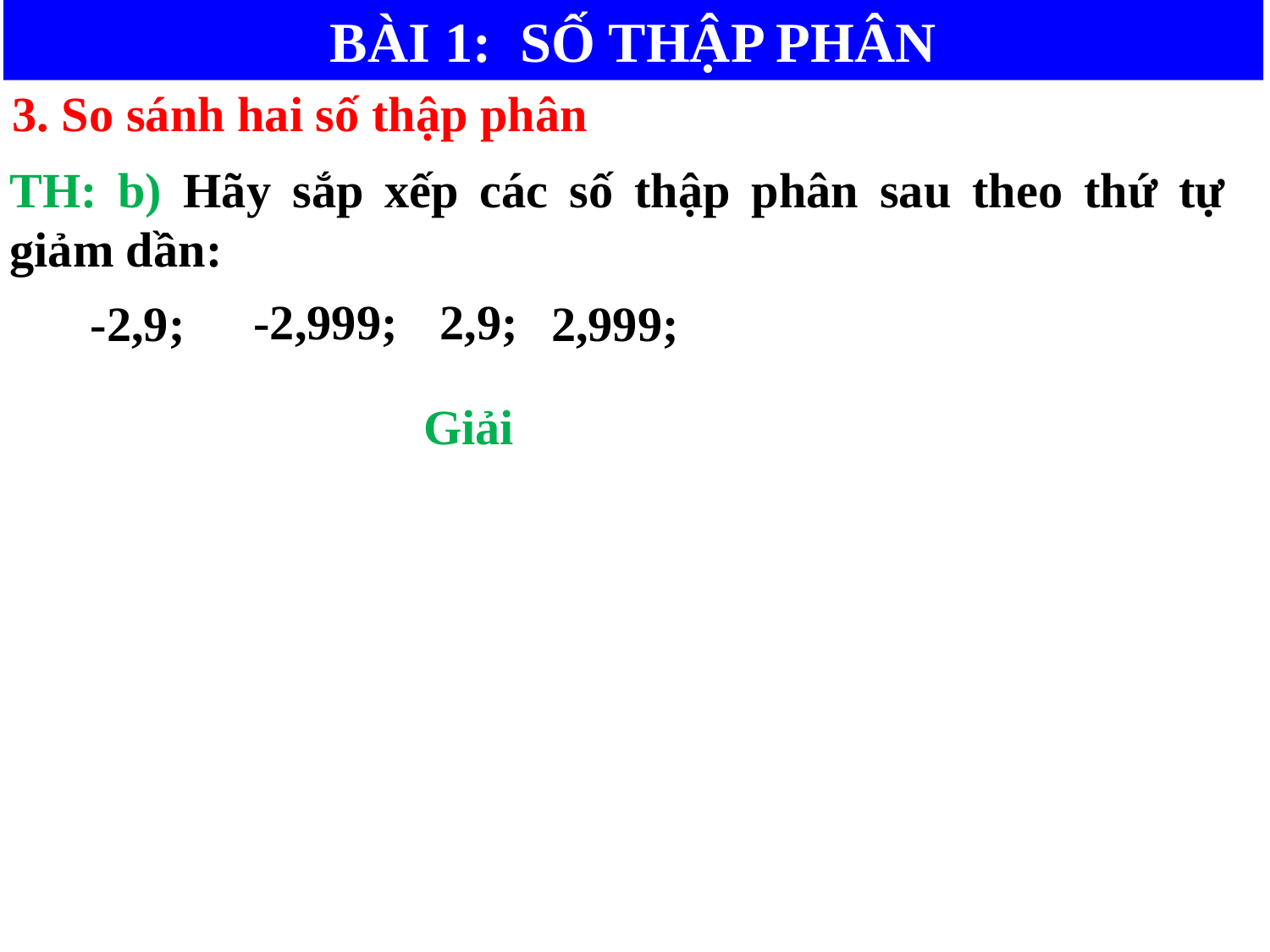

BÀI 1:  SỐ THẬP PHÂN
3. So sánh hai số thập phân
TH: b) Hãy sắp xếp các số thập phân sau theo thứ tự giảm dần:
2,9;
-2,999;
-2,9;
2,999;
Giải